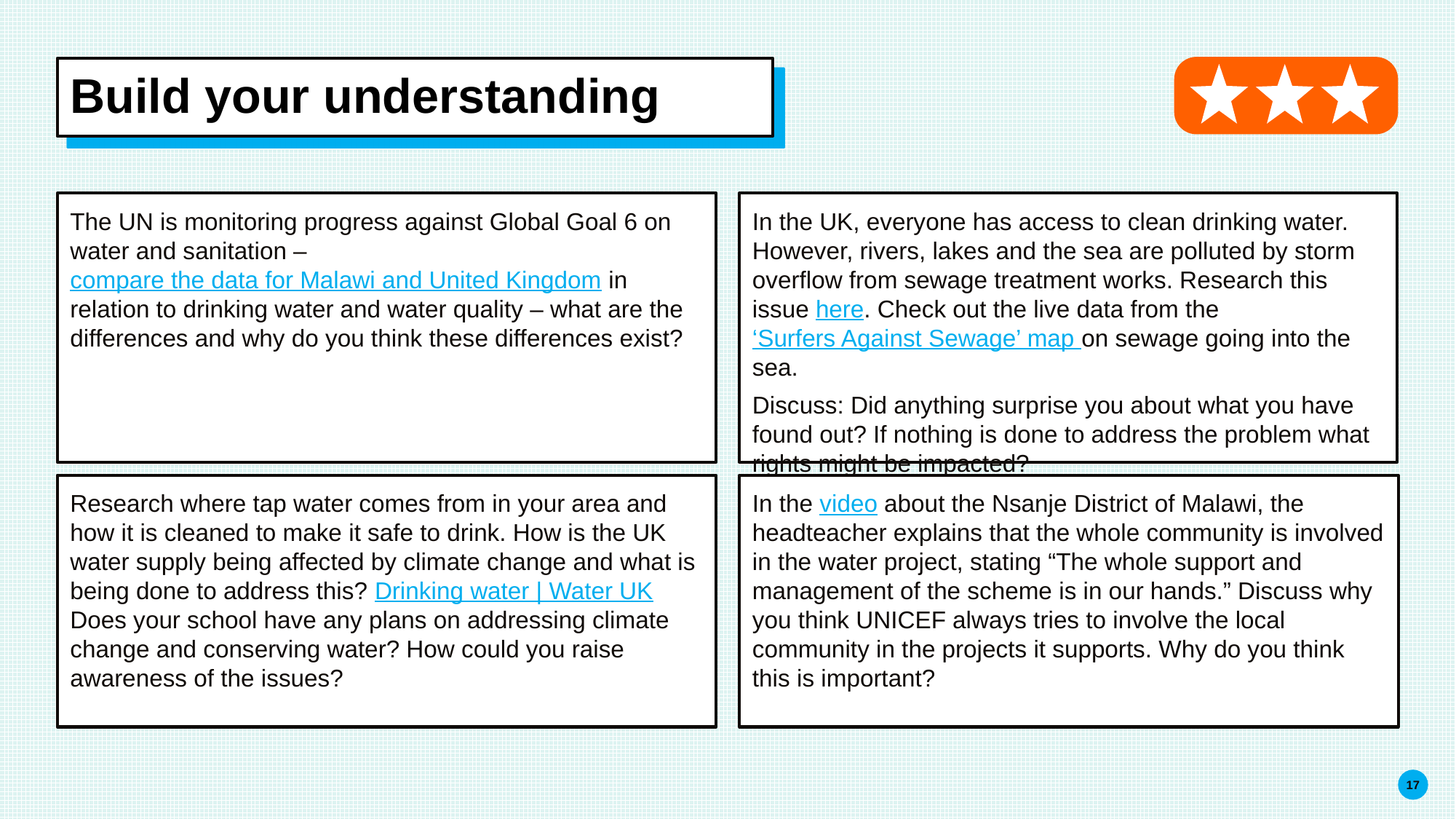

# Build your understanding
The UN is monitoring progress against Global Goal 6 on water and sanitation – compare the data for Malawi and United Kingdom in relation to drinking water and water quality – what are the differences and why do you think these differences exist?
In the UK, everyone has access to clean drinking water. However, rivers, lakes and the sea are polluted by storm overflow from sewage treatment works. Research this issue here. Check out the live data from the ‘Surfers Against Sewage’ map on sewage going into the sea.
Discuss: Did anything surprise you about what you have found out? If nothing is done to address the problem what rights might be impacted?
Research where tap water comes from in your area and how it is cleaned to make it safe to drink. How is the UK water supply being affected by climate change and what is being done to address this? Drinking water | Water UK Does your school have any plans on addressing climate change and conserving water? How could you raise awareness of the issues?
In the video about the Nsanje District of Malawi, the headteacher explains that the whole community is involved in the water project, stating “The whole support and management of the scheme is in our hands.” Discuss why you think UNICEF always tries to involve the local community in the projects it supports. Why do you think this is important?
17